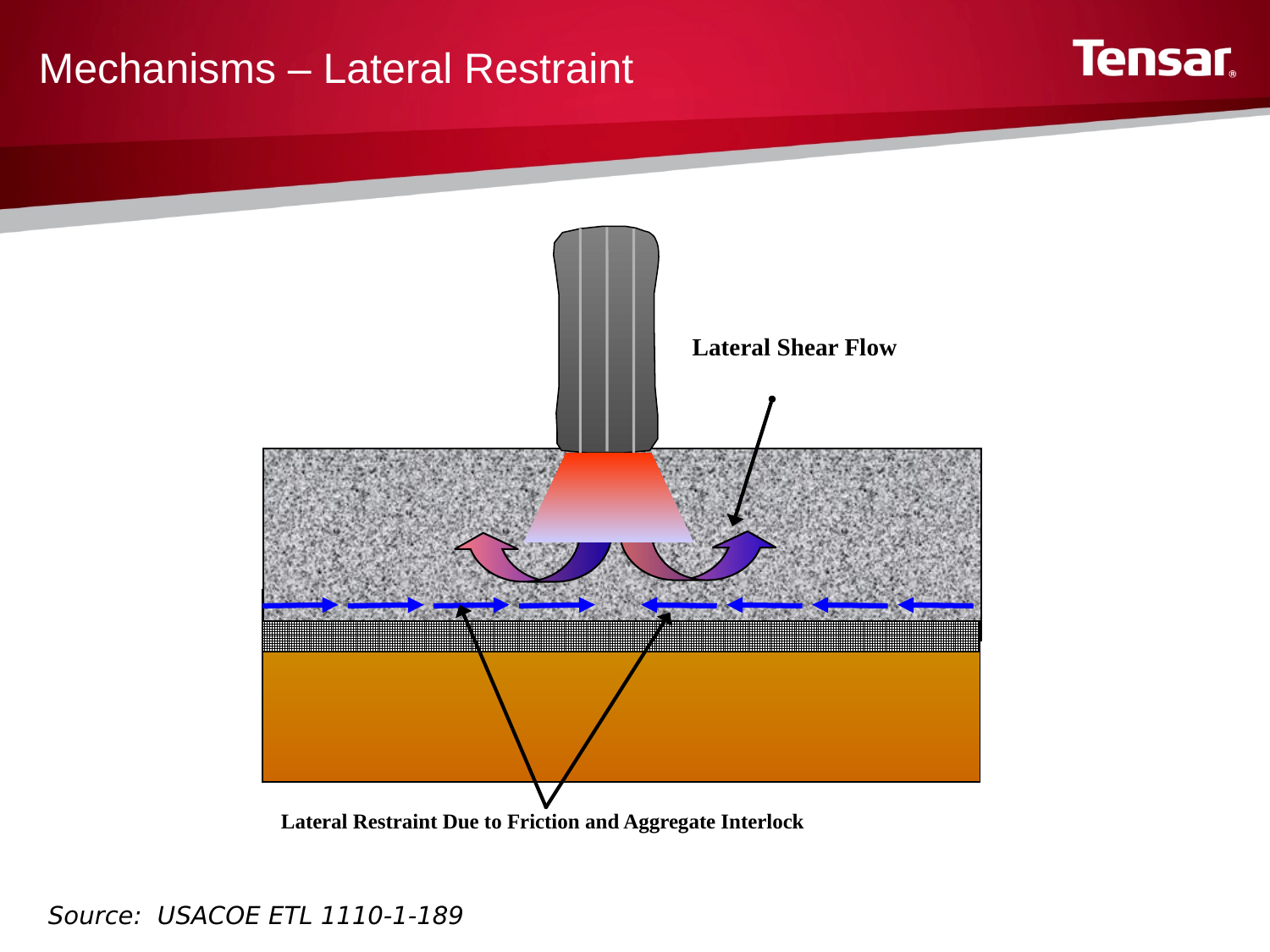

Mechanisms – Lateral Restraint

Lateral Restraint Due to Friction and Aggregate Interlock
Lateral Shear Flow
Source:  USACOE ETL 1110-1-189